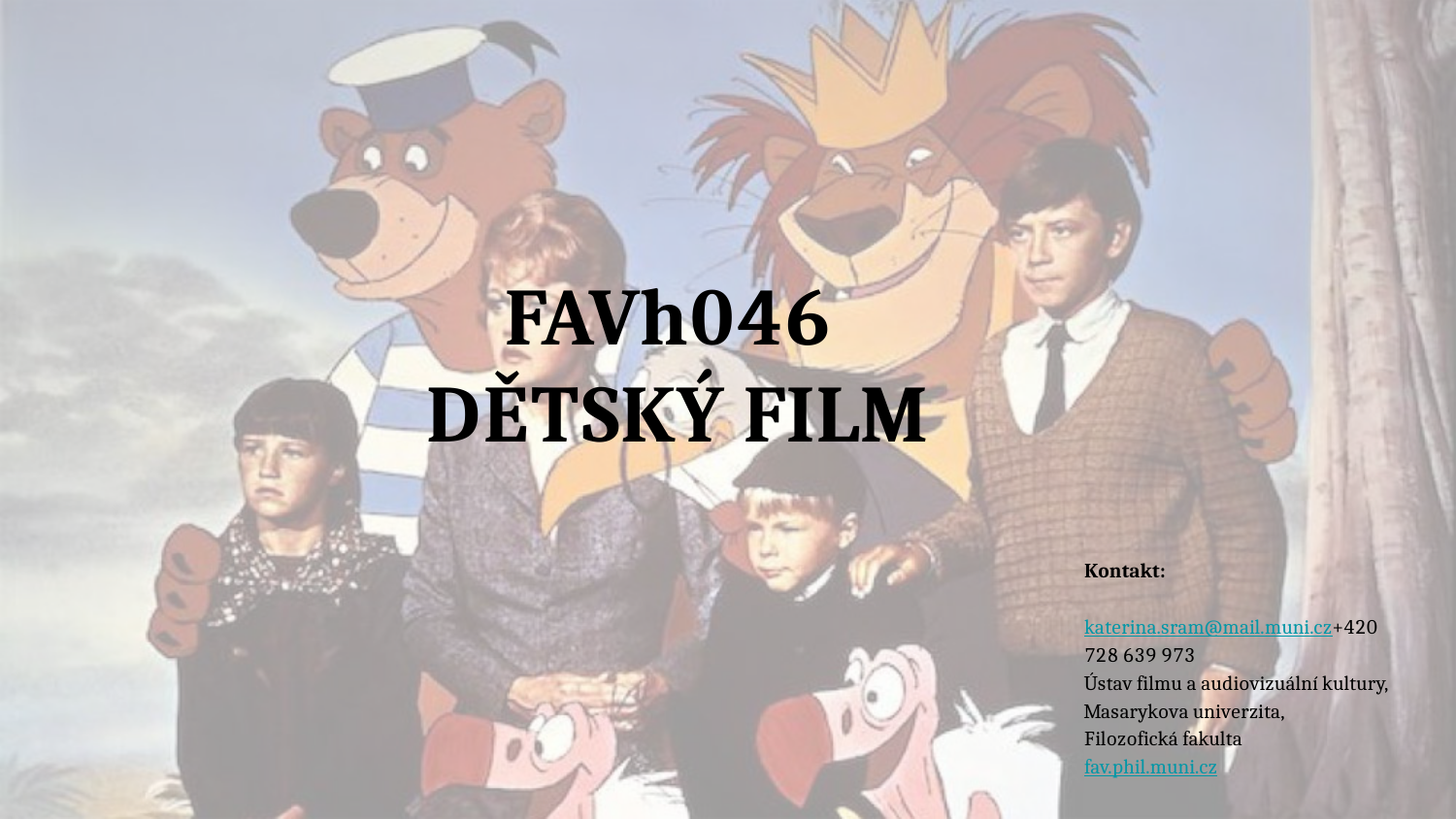

# FAVh046 DĚTSKÝ FILM
Kontakt:
katerina.sram@mail.muni.cz
+420 728 639 973
Ústav filmu a audiovizuální kultury,
Masarykova univerzita,
Filozofická fakulta
fav.phil.muni.cz